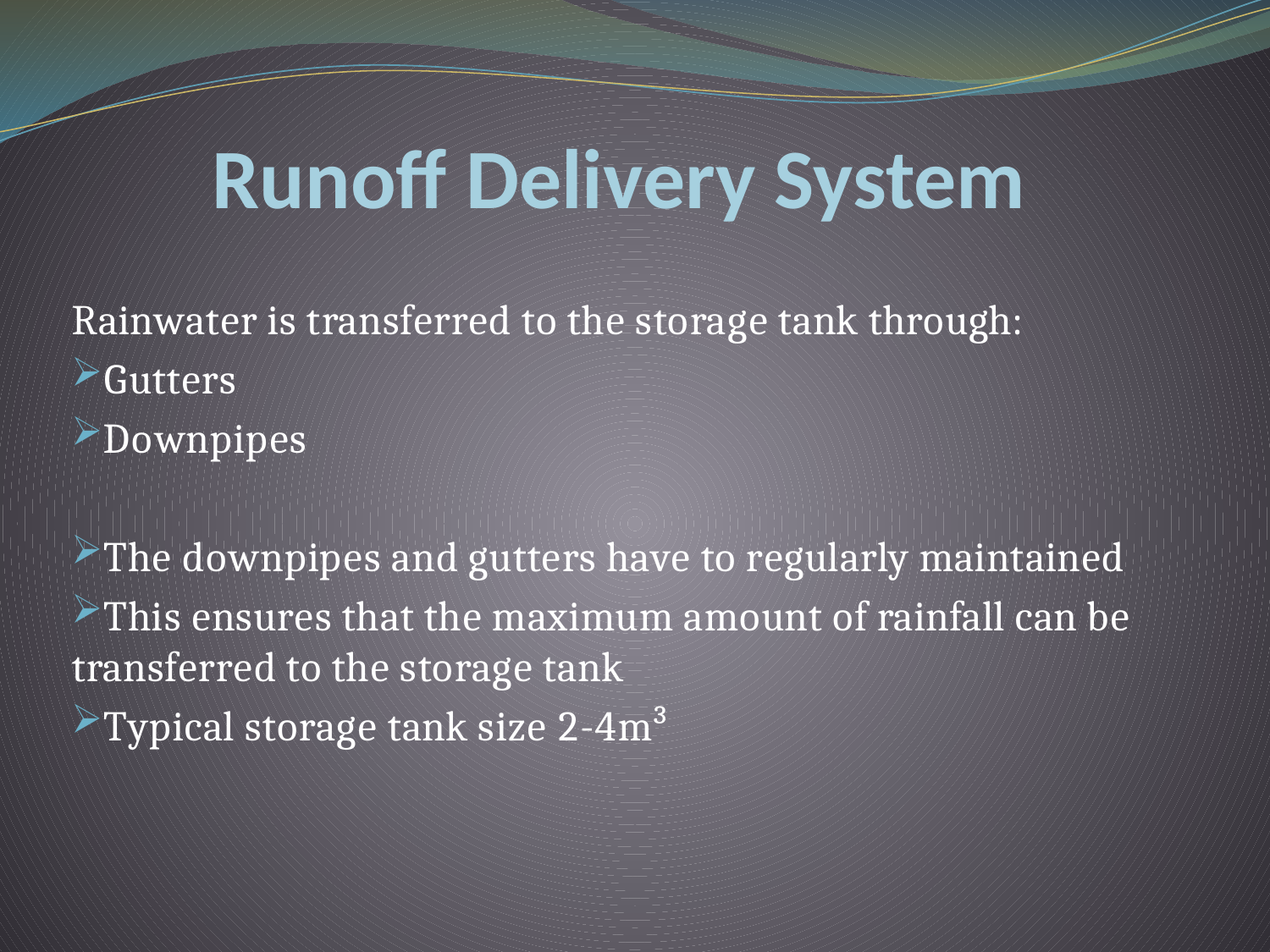

# Runoff Delivery System
Rainwater is transferred to the storage tank through:
Gutters
Downpipes

The downpipes and gutters have to regularly maintained
This ensures that the maximum amount of rainfall can be transferred to the storage tank
Typical storage tank size 2-4m³